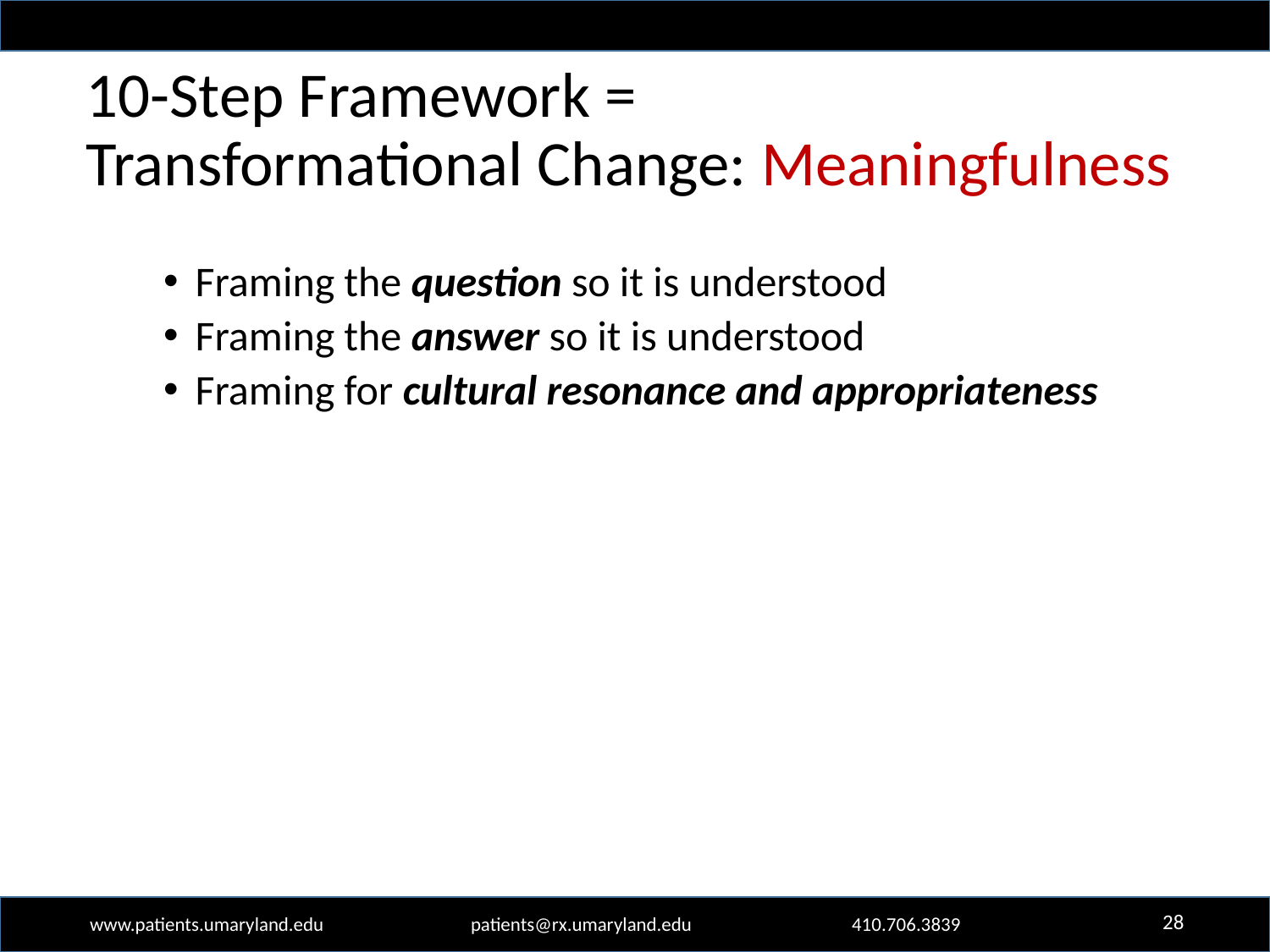

# 10-Step Framework = Transformational Change: Meaningfulness
Framing the question so it is understood
Framing the answer so it is understood
Framing for cultural resonance and appropriateness
28